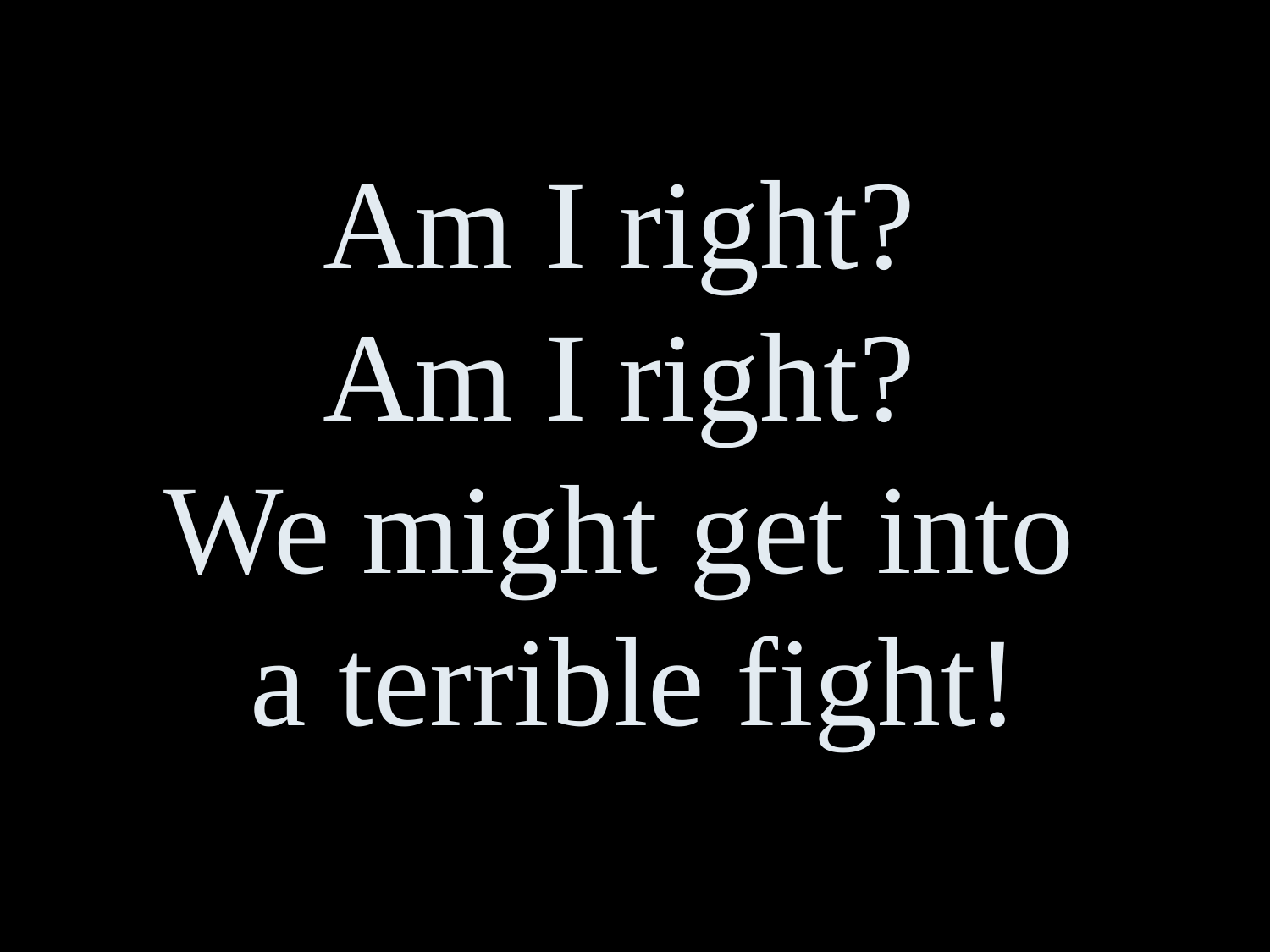

Am I right?
Am I right?
We might get into
a terrible fight!